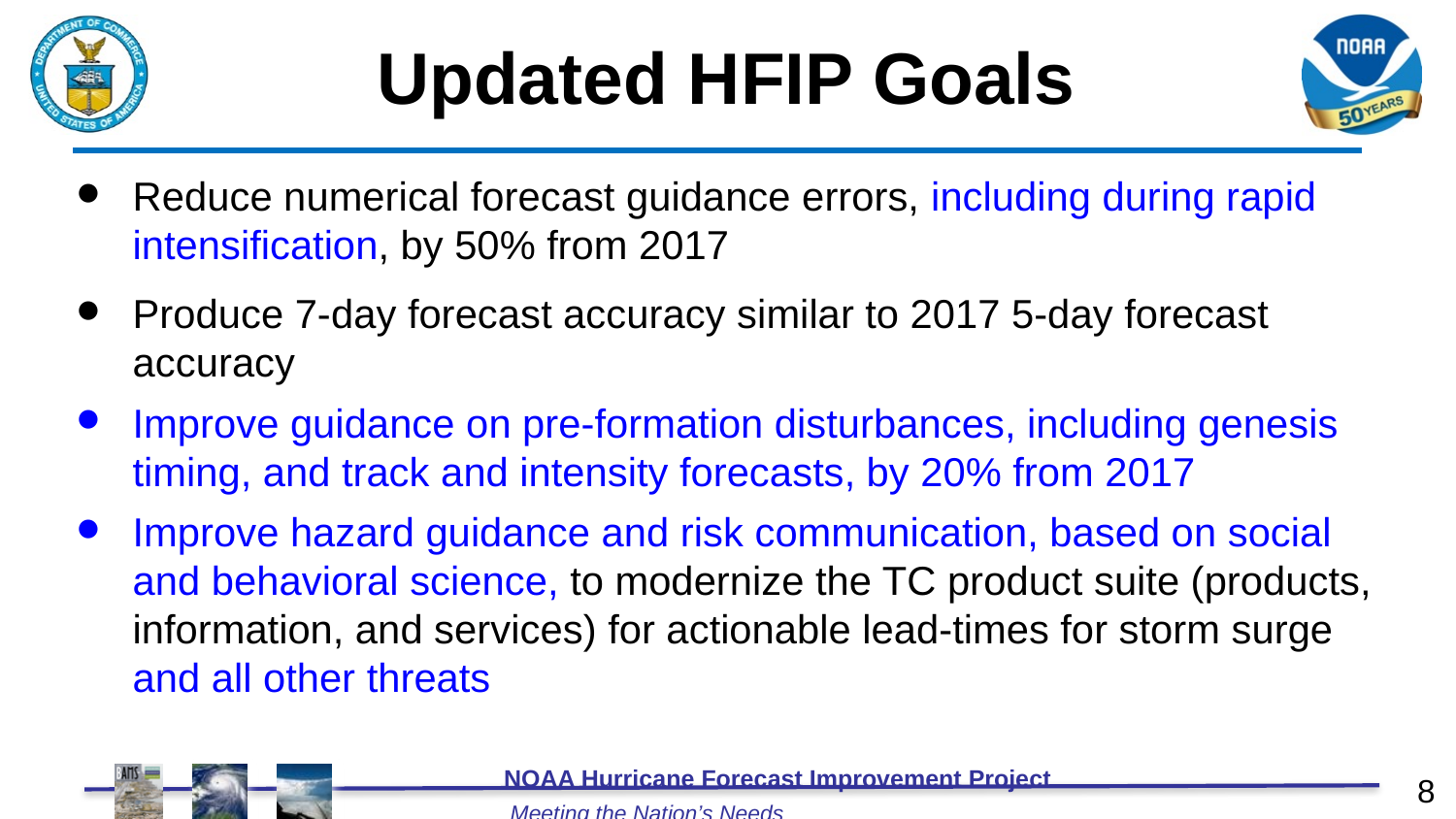

# Updated HFIP Goals
Reduce numerical forecast guidance errors, including during rapid intensification, by 50% from 2017
Produce 7-day forecast accuracy similar to 2017 5-day forecast accuracy
Improve guidance on pre-formation disturbances, including genesis timing, and track and intensity forecasts, by 20% from 2017
Improve hazard guidance and risk communication, based on social and behavioral science, to modernize the TC product suite (products, information, and services) for actionable lead-times for storm surge and all other threats